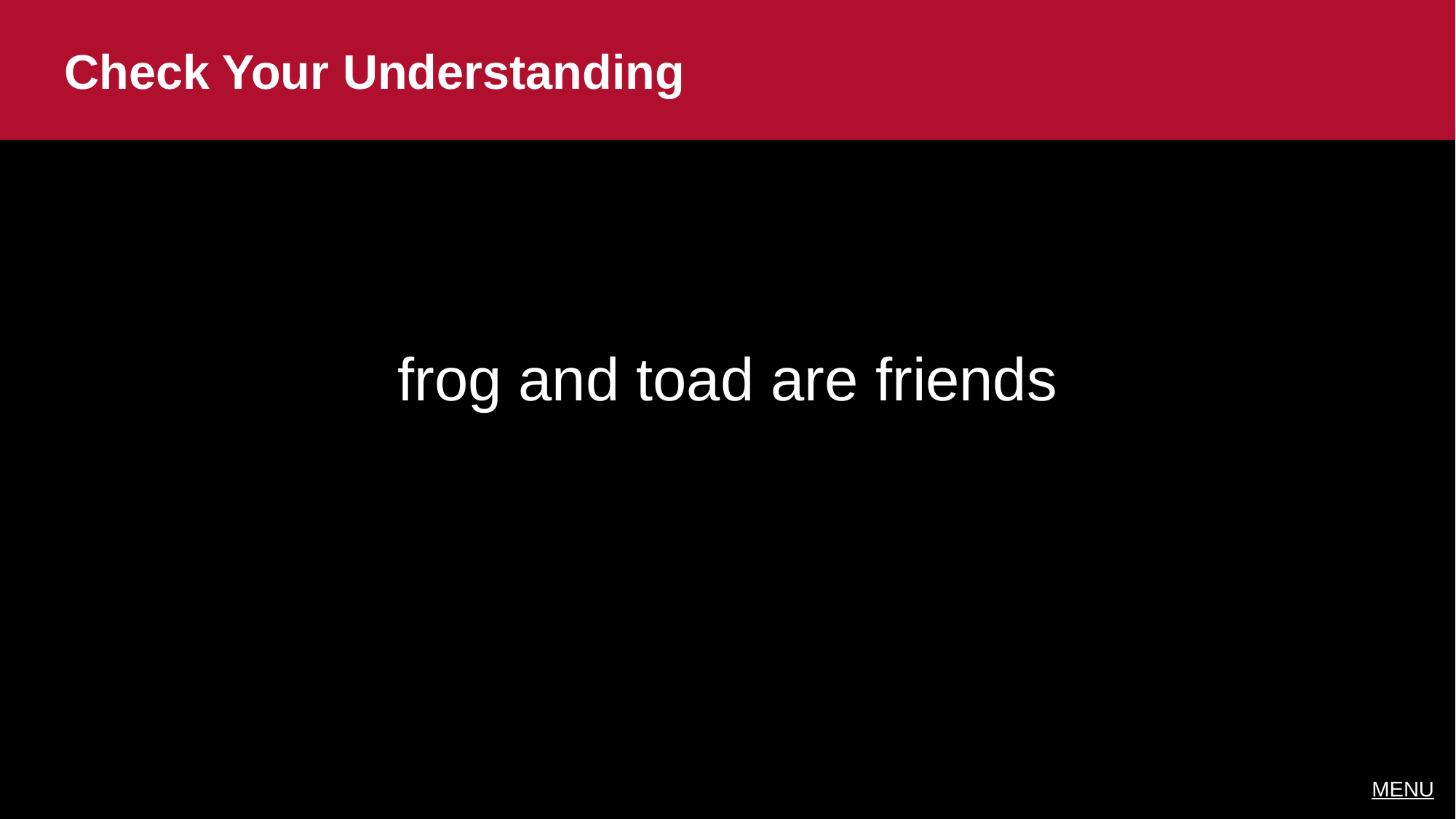

Check Your Understanding
frog and toad are friends